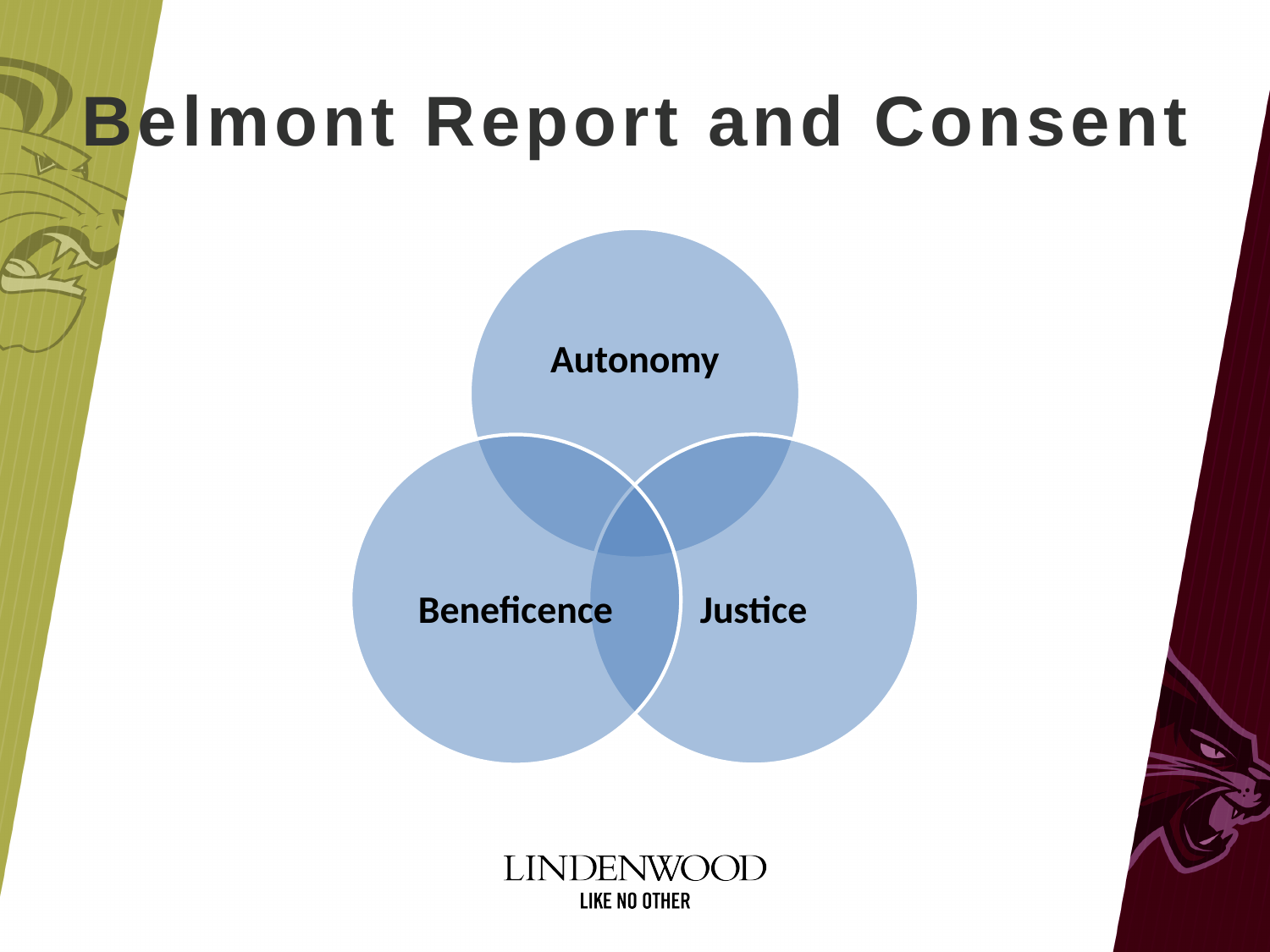

# Belmont Report and Consent
Autonomy
Justice
Beneficence